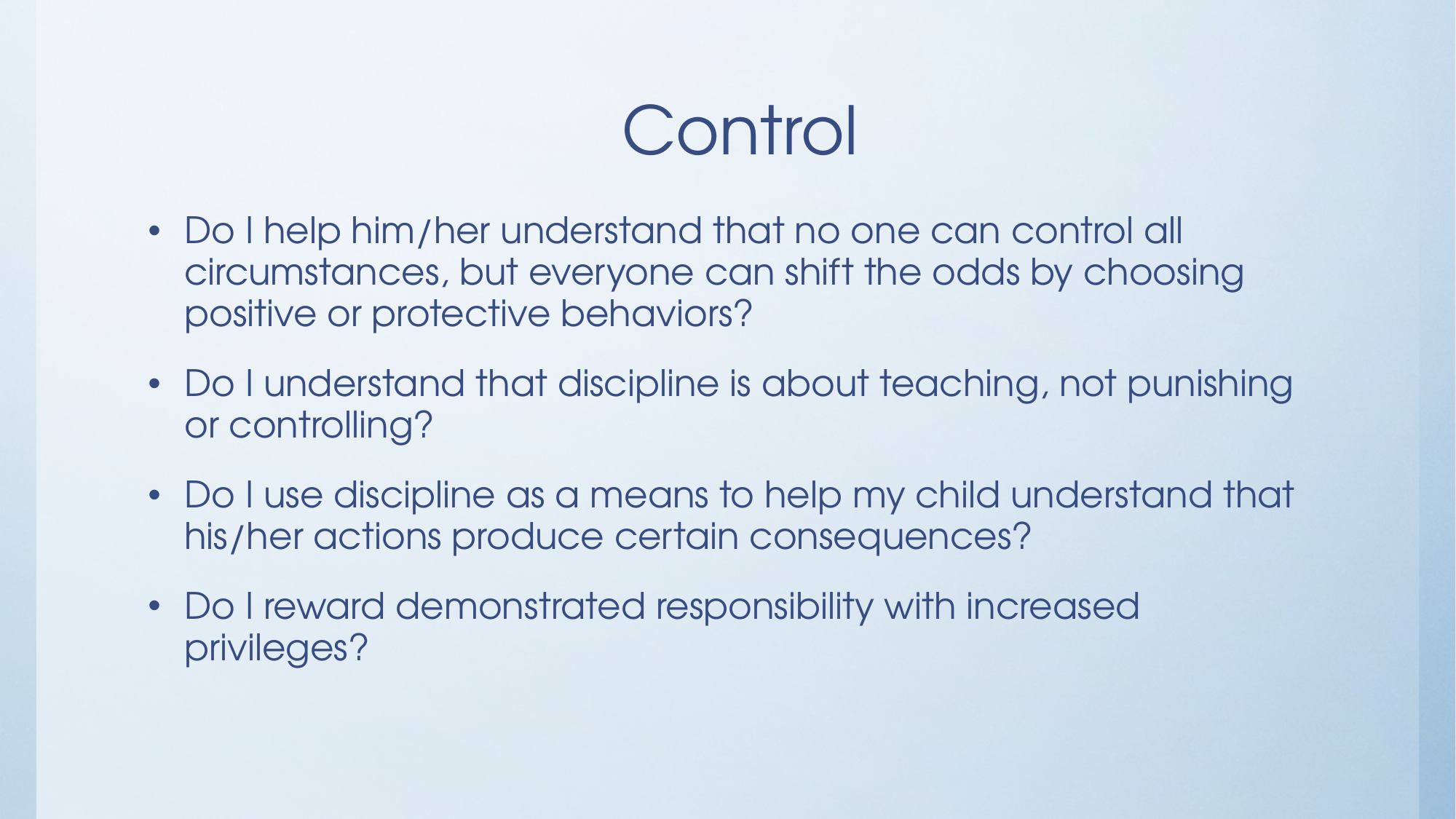

# Control
Do I help him/her understand that no one can control all circumstances, but everyone can shift the odds by choosing positive or protective behaviors?
Do I understand that discipline is about teaching, not punishing or controlling?
Do I use discipline as a means to help my child understand that his/her actions produce certain consequences?
Do I reward demonstrated responsibility with increased privileges?